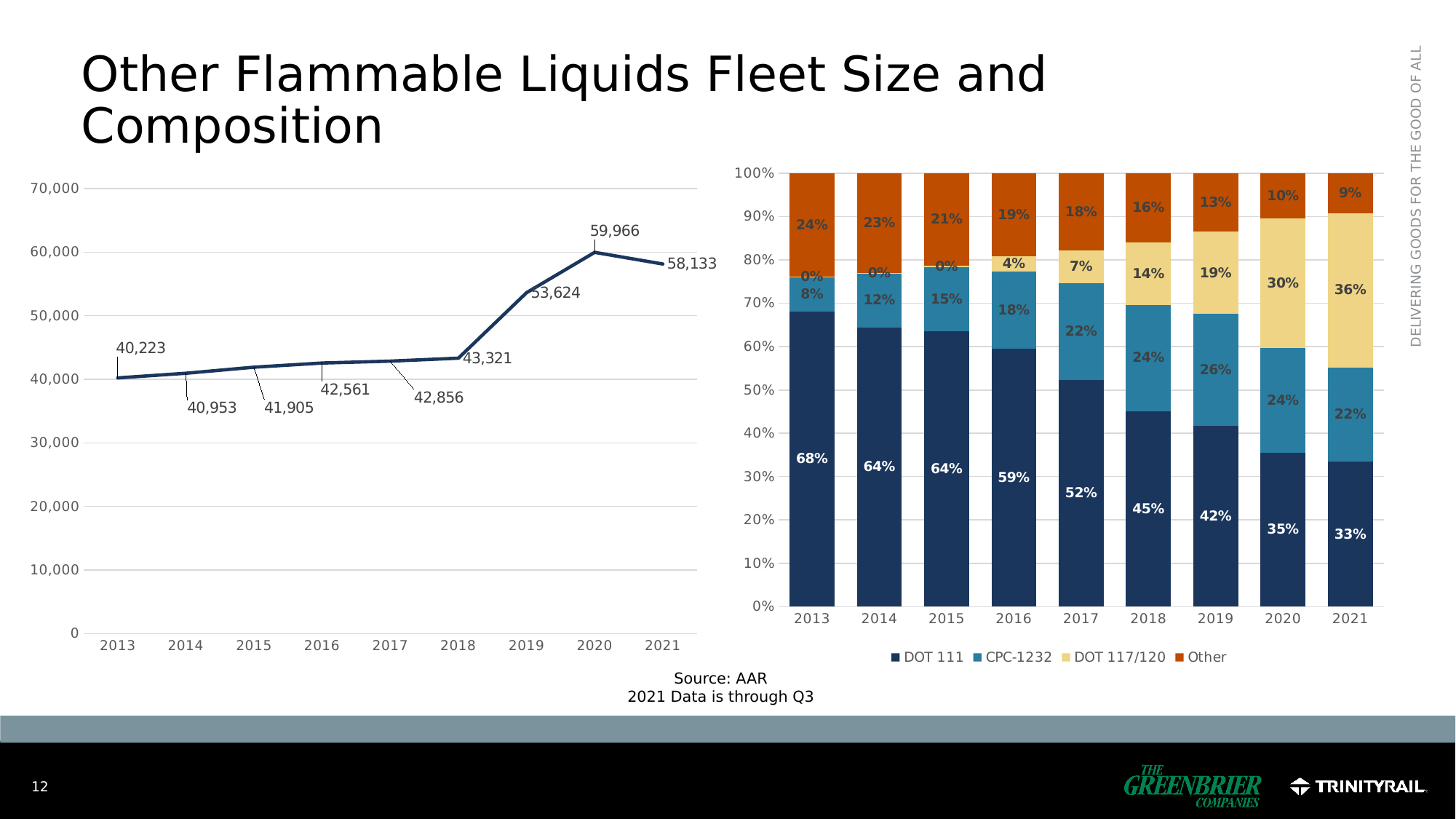

# Other Flammable Liquids Fleet Size and Composition

### Chart

| Category | DOT 111 | CPC-1232 | DOT 117/120 | Other |
|---|---|---|---|---|
| 2013 | 0.681003406011486 | 0.08067523556174327 | 0.0005718121472789201 | 0.23774954627949182 |
| 2014 | 0.6447390911532732 | 0.12497252948501941 | 0.0005616194173809001 | 0.22972675994432643 |
| 2015 | 0.6357952511633457 | 0.14759575229686195 | 0.003674979119436821 | 0.21293401742035556 |
| 2016 | 0.5949343295505275 | 0.1785672329127605 | 0.03557247245130519 | 0.19092596508540682 |
| 2017 | 0.5234739593055815 | 0.22360929624789994 | 0.07450532014187045 | 0.17841142430464813 |
| 2018 | 0.4515131229657672 | 0.24466194224510052 | 0.14399482929756932 | 0.15983010549156298 |
| 2019 | 0.4168096374757571 | 0.2587274354766522 | 0.18976577651797702 | 0.13469715052961362 |
| 2020 | 0.35486775839642465 | 0.2416536037087683 | 0.2987359503718774 | 0.10474268752292966 |
| 2021 | 0.33419880602672225 | 0.21804226286364067 | 0.3558419406803752 | 0.09191699042926182 |

### Chart

| Category | Fleet Size |
|---|---|
| 2013 | 40223.0 |
| 2014 | 40953.0 |
| 2015 | 41905.0 |
| 2016 | 42561.0 |
| 2017 | 42856.0 |
| 2018 | 43321.0 |
| 2019 | 53624.0 |
| 2020 | 59966.0 |
| 2021 | 58133.0 |
Source: AAR
2021 Data is through Q3